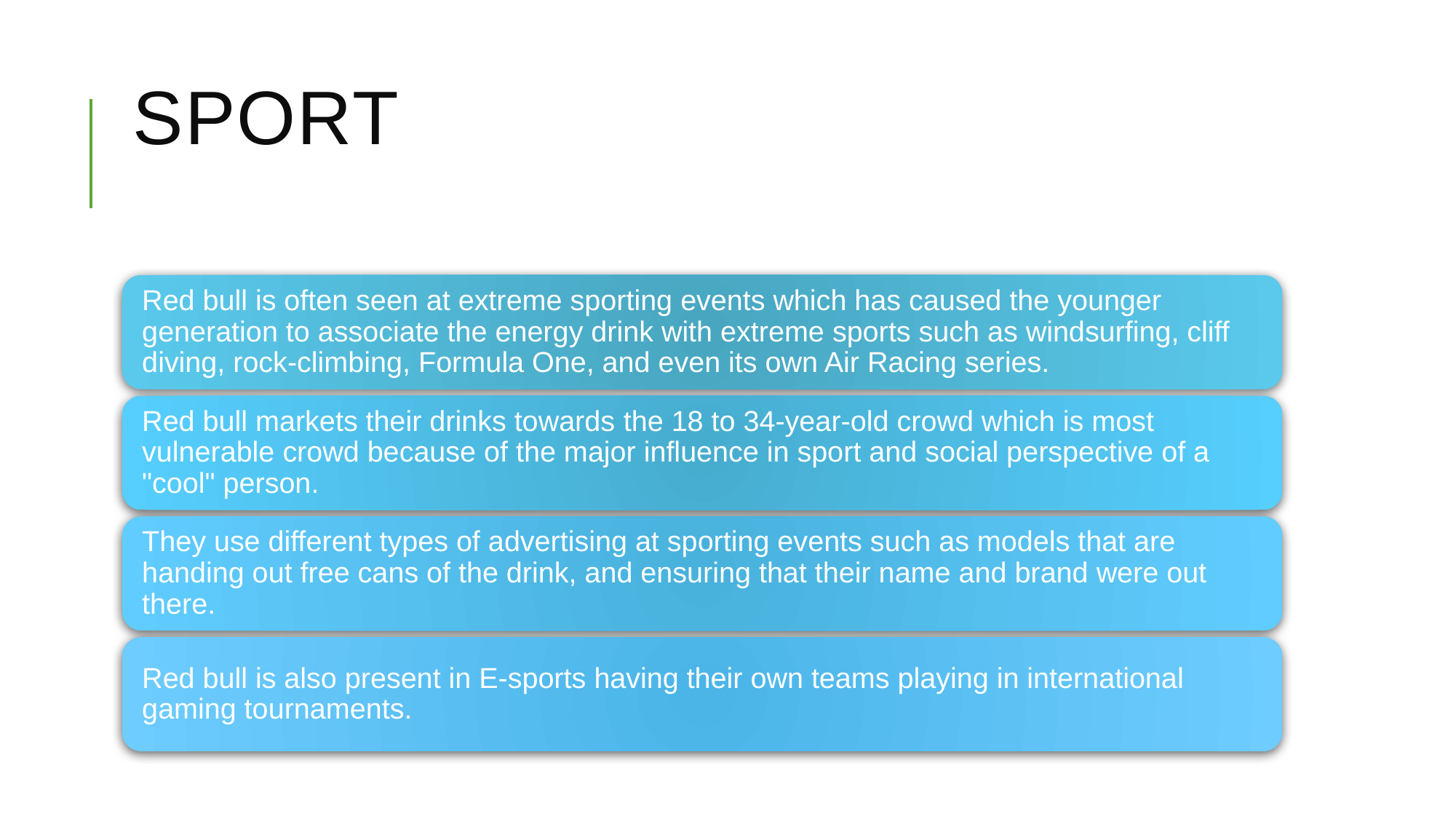

# SPort
Red bull is often seen at extreme sporting events which has caused the younger generation to associate the energy drink with extreme sports such as windsurfing, cliff diving, rock-climbing, Formula One, and even its own Air Racing series.
Red bull markets their drinks towards the 18 to 34-year-old crowd which is most vulnerable crowd because of the major influence in sport and social perspective of a "cool" person.
They use different types of advertising at sporting events such as models that are handing out free cans of the drink, and ensuring that their name and brand were out there.
Red bull is also present in E-sports having their own teams playing in international gaming tournaments.